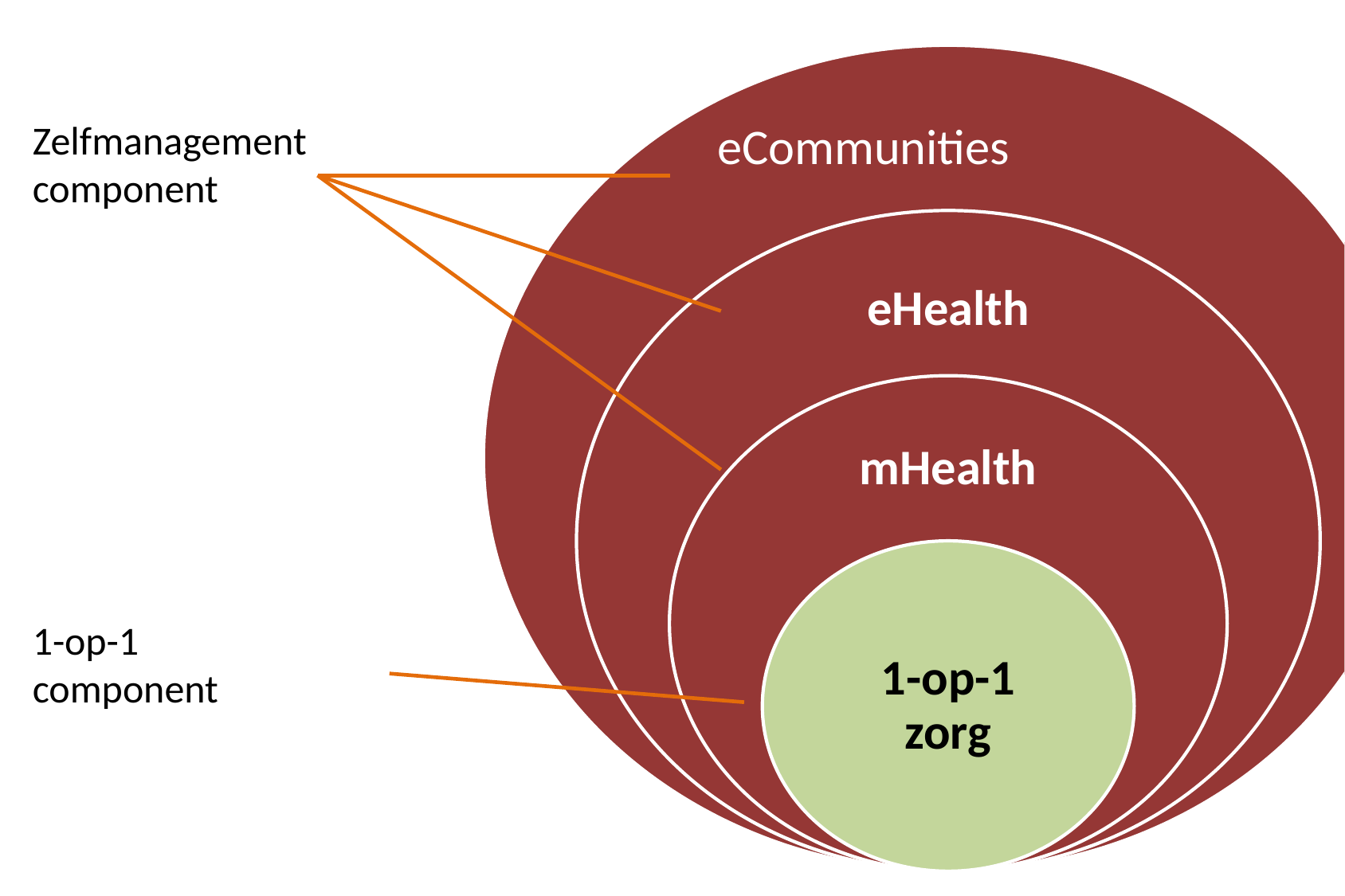

eHealth
mHealth
1-op-1 zorg
Zelfmanagement component
eCommunities

1-op-1 component